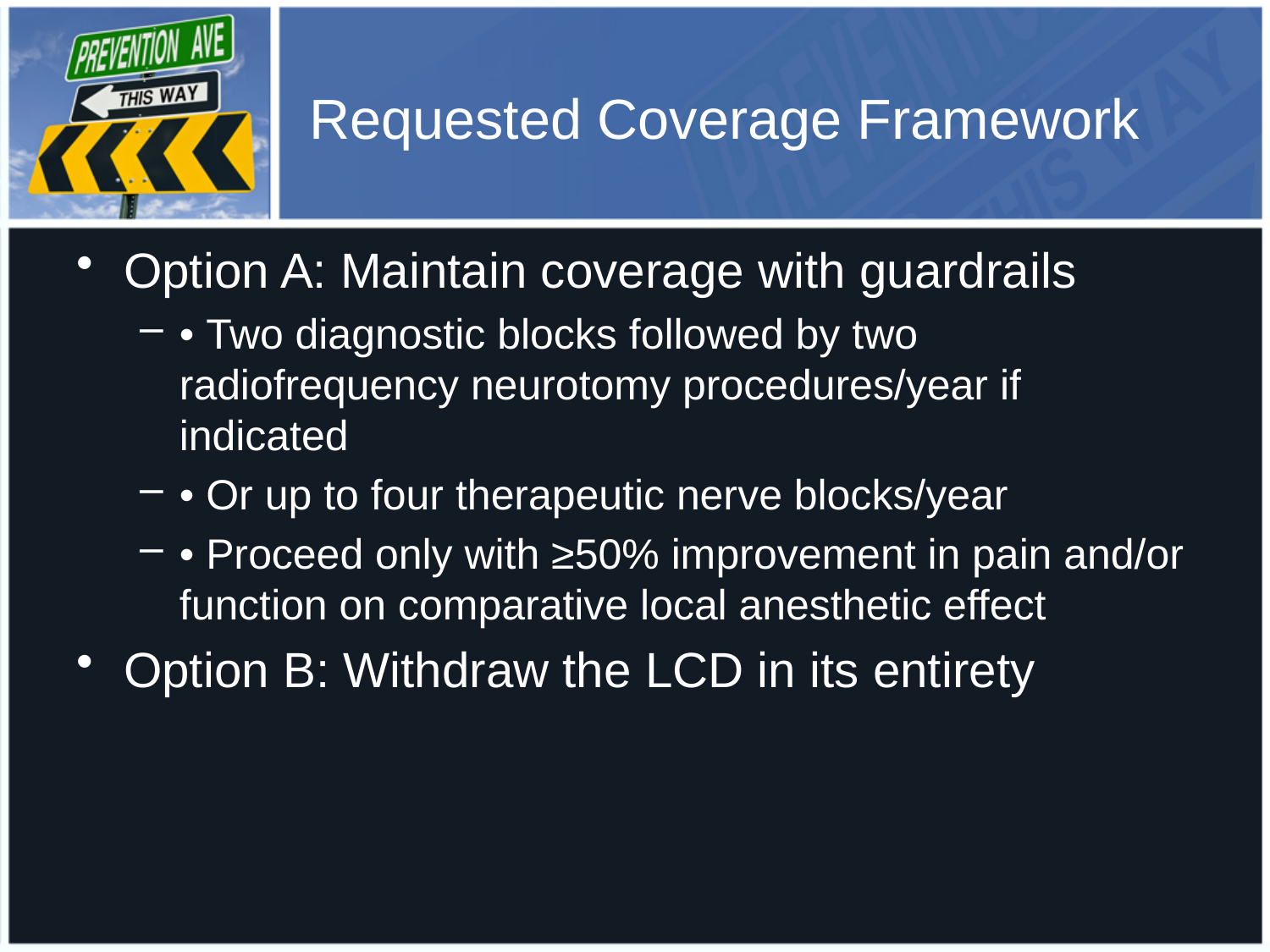

# Requested Coverage Framework
Option A: Maintain coverage with guardrails
• Two diagnostic blocks followed by two radiofrequency neurotomy procedures/year if indicated
• Or up to four therapeutic nerve blocks/year
• Proceed only with ≥50% improvement in pain and/or function on comparative local anesthetic effect
Option B: Withdraw the LCD in its entirety